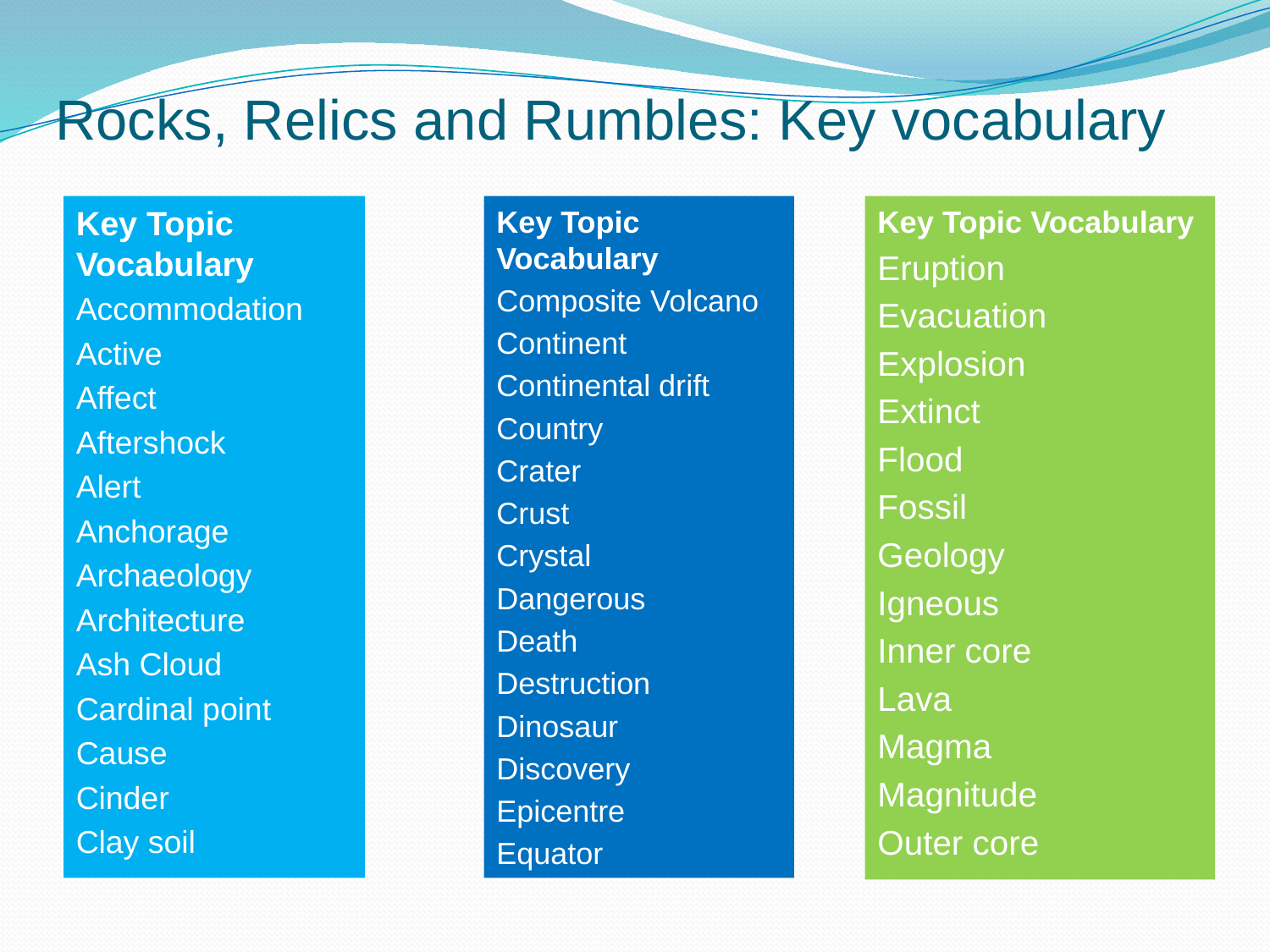

# Rocks, Relics and Rumbles: Key vocabulary
Key Topic Vocabulary
Accommodation
Active
Affect
Aftershock
Alert
Anchorage
Archaeology
Architecture
Ash Cloud
Cardinal point
Cause
Cinder
Clay soil

Key Topic Vocabulary
Composite Volcano
Continent
Continental drift
Country
Crater
Crust
Crystal
Dangerous
Death
Destruction
Dinosaur
Discovery
Epicentre
Equator

Key Topic Vocabulary
Eruption
Evacuation
Explosion
Extinct
Flood
Fossil
Geology
Igneous
Inner core
Lava
Magma
Magnitude
Outer core